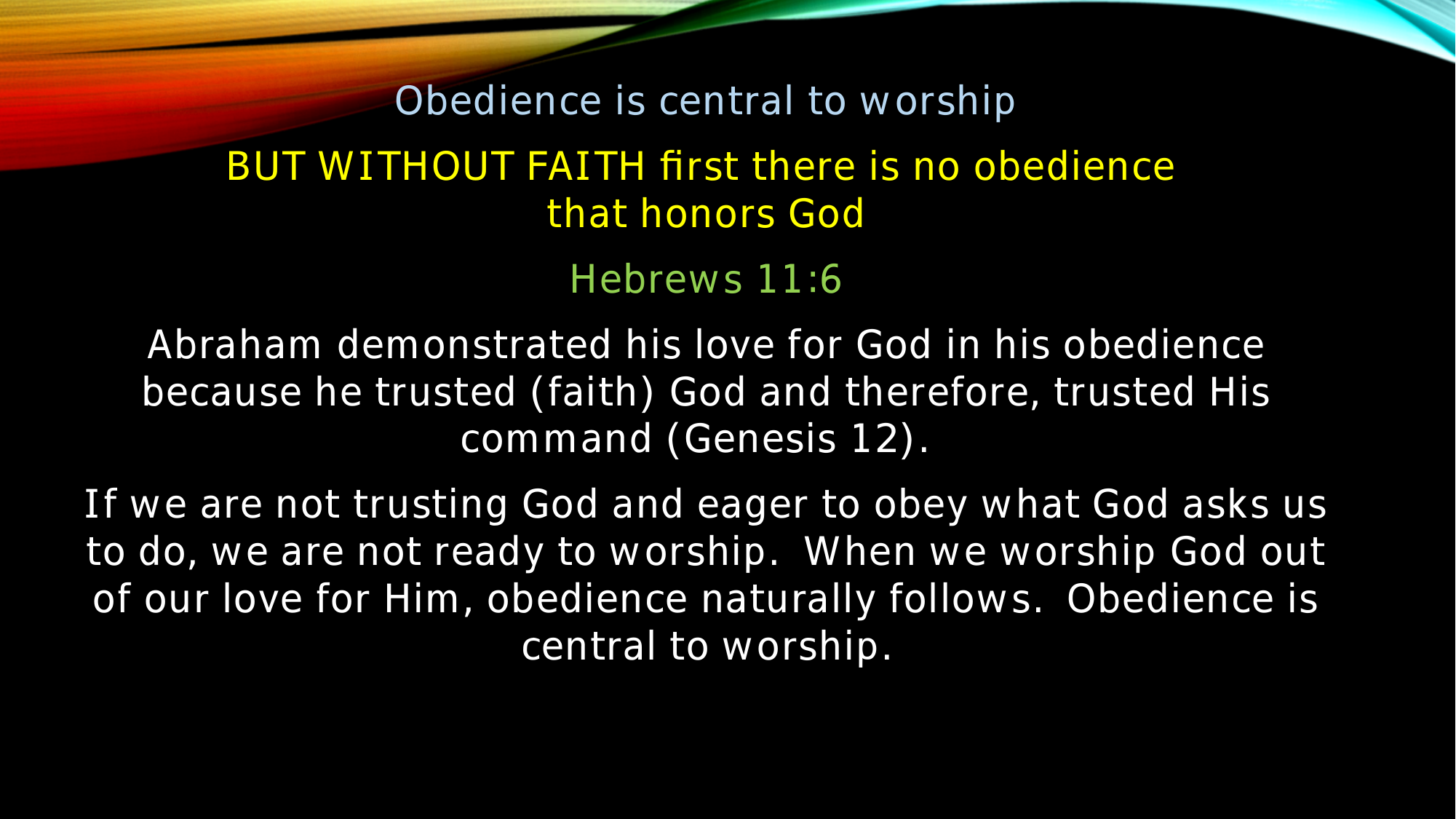

Obedience is central to worship
BUT WITHOUT FAITH first there is no obedience
that honors God
Hebrews 11:6
Abraham demonstrated his love for God in his obedience because he trusted (faith) God and therefore, trusted His command (Genesis 12).
If we are not trusting God and eager to obey what God asks us to do, we are not ready to worship.  When we worship God out of our love for Him, obedience naturally follows.  Obedience is central to worship.